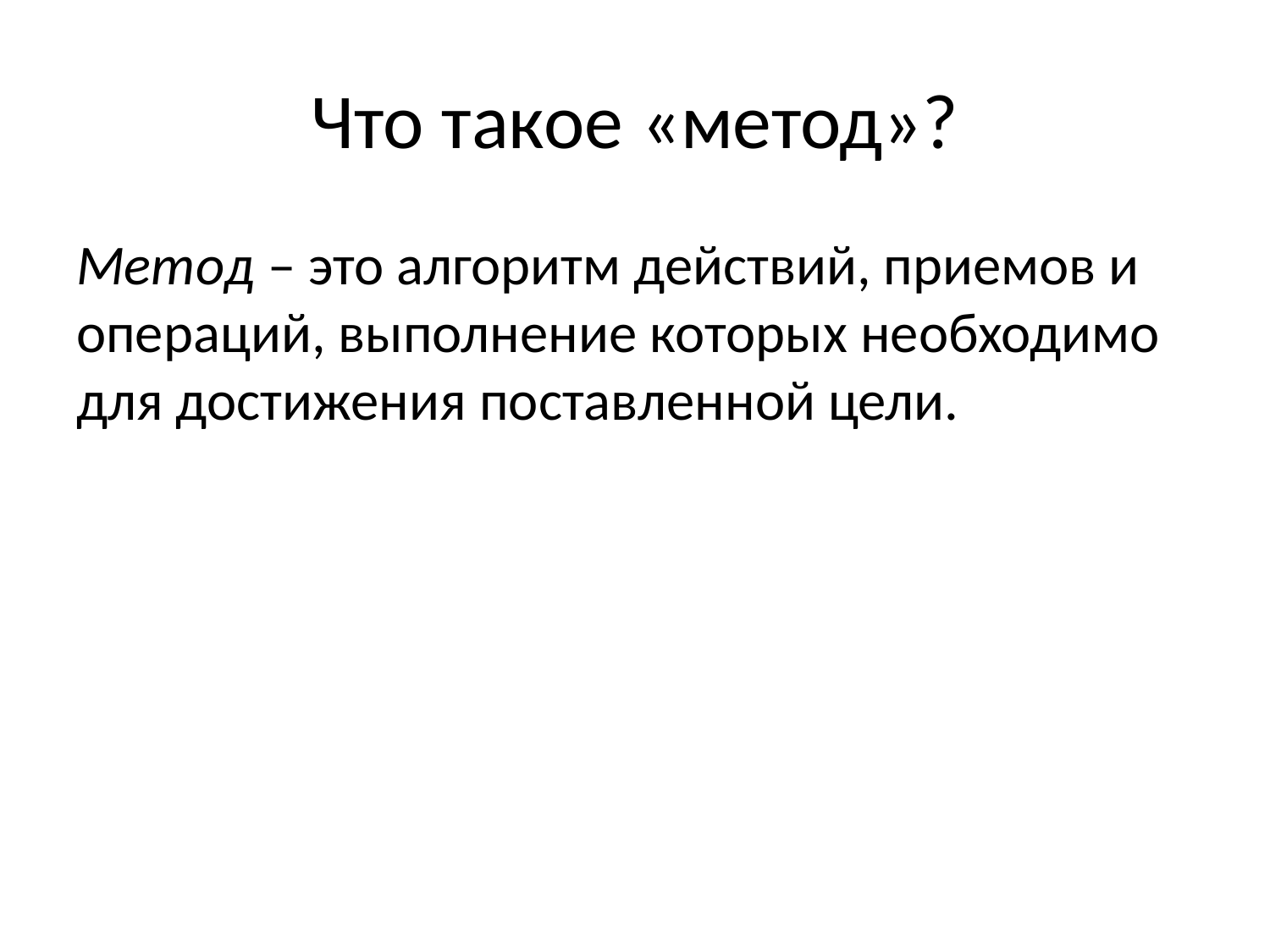

# Что такое «метод»?
Метод – это алгоритм действий, приемов и операций, выполнение которых необходимо для достижения поставленной цели.